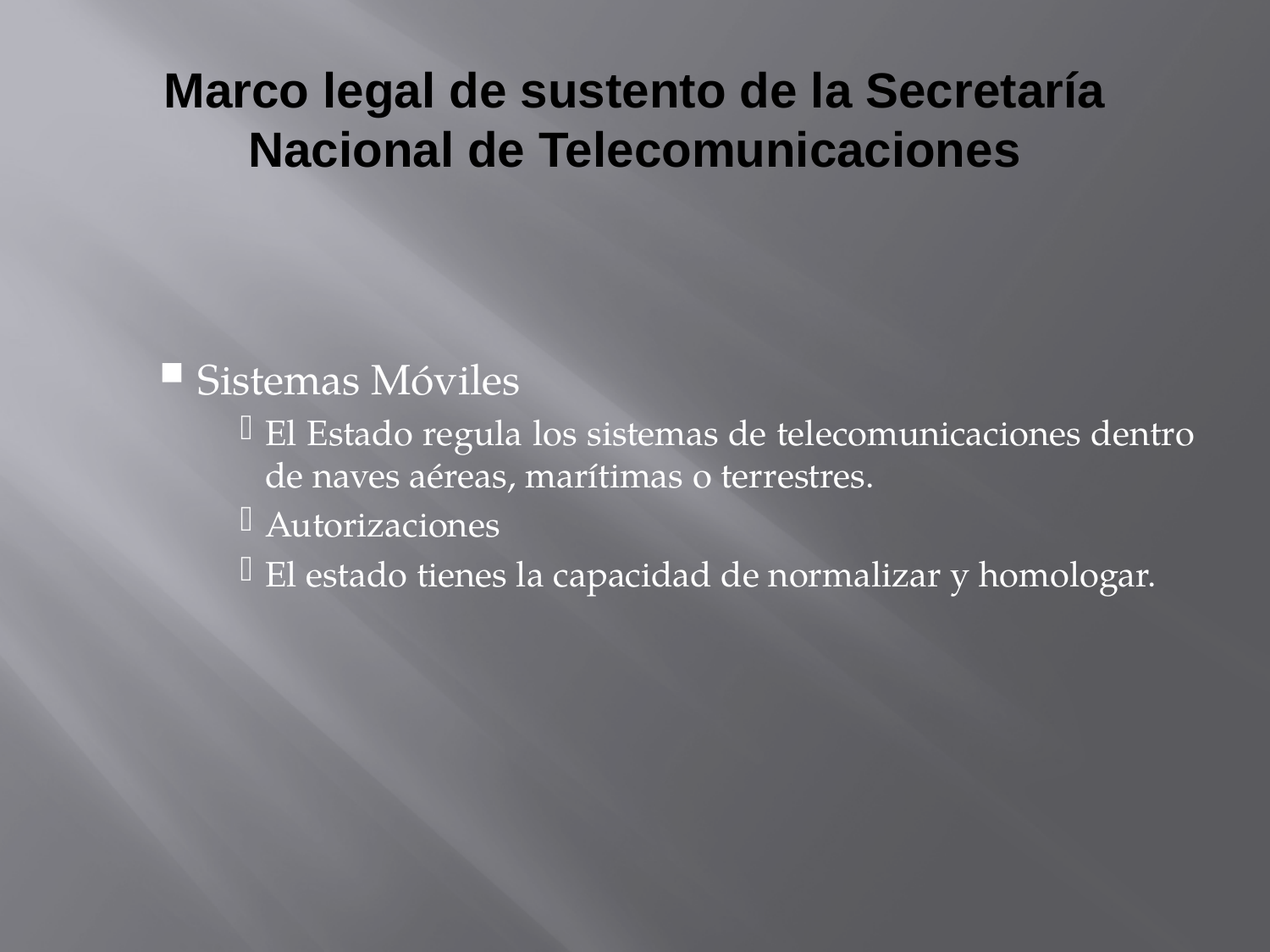

# Marco legal de sustento de la Secretaría Nacional de Telecomunicaciones
Sistemas Móviles
El Estado regula los sistemas de telecomunicaciones dentro de naves aéreas, marítimas o terrestres.
Autorizaciones
El estado tienes la capacidad de normalizar y homologar.